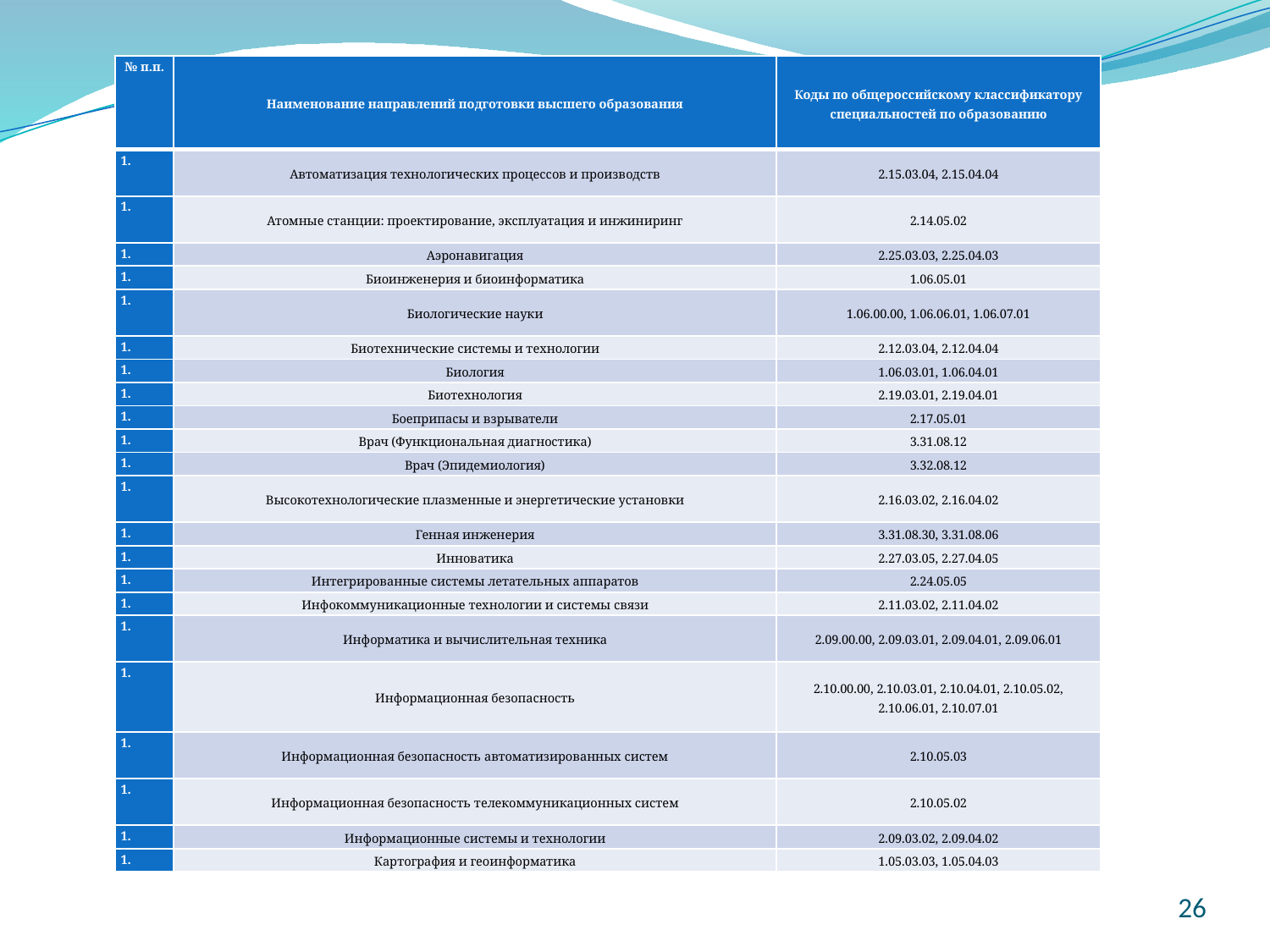

| № п.п. | Наименование направлений подготовки высшего образования | Коды по общероссийскому классификатору специальностей по образованию |
| --- | --- | --- |
|  | Автоматизация технологических процессов и производств | 2.15.03.04, 2.15.04.04 |
|  | Атомные станции: проектирование, эксплуатация и инжиниринг | 2.14.05.02 |
|  | Аэронавигация | 2.25.03.03, 2.25.04.03 |
|  | Биоинженерия и биоинформатика | 1.06.05.01 |
|  | Биологические науки | 1.06.00.00, 1.06.06.01, 1.06.07.01 |
|  | Биотехнические системы и технологии | 2.12.03.04, 2.12.04.04 |
|  | Биология | 1.06.03.01, 1.06.04.01 |
|  | Биотехнология | 2.19.03.01, 2.19.04.01 |
|  | Боеприпасы и взрыватели | 2.17.05.01 |
|  | Врач (Функциональная диагностика) | 3.31.08.12 |
|  | Врач (Эпидемиология) | 3.32.08.12 |
|  | Высокотехнологические плазменные и энергетические установки | 2.16.03.02, 2.16.04.02 |
|  | Генная инженерия | 3.31.08.30, 3.31.08.06 |
|  | Инноватика | 2.27.03.05, 2.27.04.05 |
|  | Интегрированные системы летательных аппаратов | 2.24.05.05 |
|  | Инфокоммуникационные технологии и системы связи | 2.11.03.02, 2.11.04.02 |
|  | Информатика и вычислительная техника | 2.09.00.00, 2.09.03.01, 2.09.04.01, 2.09.06.01 |
|  | Информационная безопасность | 2.10.00.00, 2.10.03.01, 2.10.04.01, 2.10.05.02, 2.10.06.01, 2.10.07.01 |
|  | Информационная безопасность автоматизированных систем | 2.10.05.03 |
|  | Информационная безопасность телекоммуникационных систем | 2.10.05.02 |
|  | Информационные системы и технологии | 2.09.03.02, 2.09.04.02 |
|  | Картография и геоинформатика | 1.05.03.03, 1.05.04.03 |
26